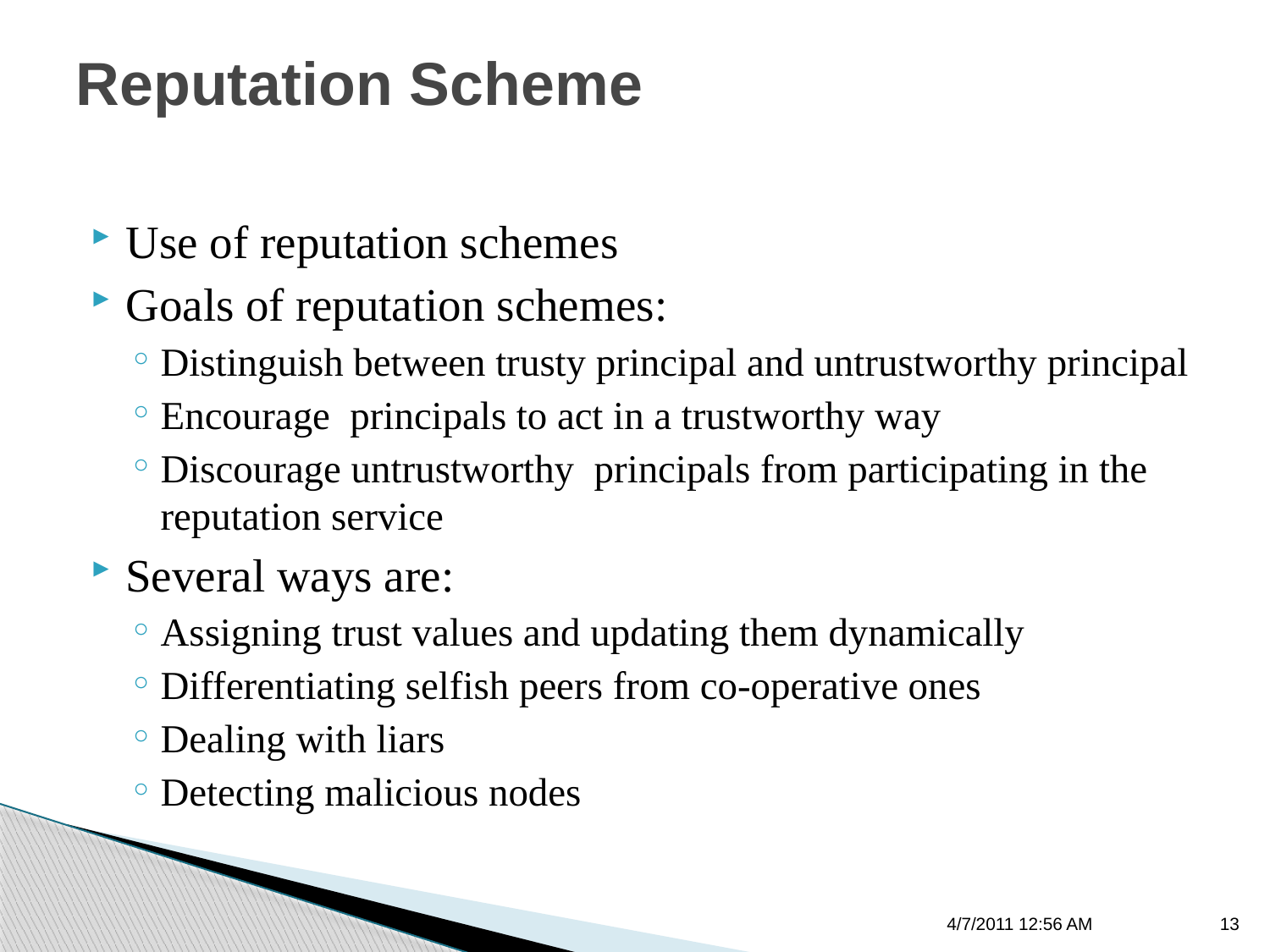

# Reputation Scheme
Use of reputation schemes
Goals of reputation schemes:
Distinguish between trusty principal and untrustworthy principal
Encourage  principals to act in a trustworthy way
Discourage untrustworthy  principals from participating in the reputation service
Several ways are:
Assigning trust values and updating them dynamically
Differentiating selfish peers from co-operative ones
Dealing with liars
Detecting malicious nodes

4/7/2011 12:56 AM
13